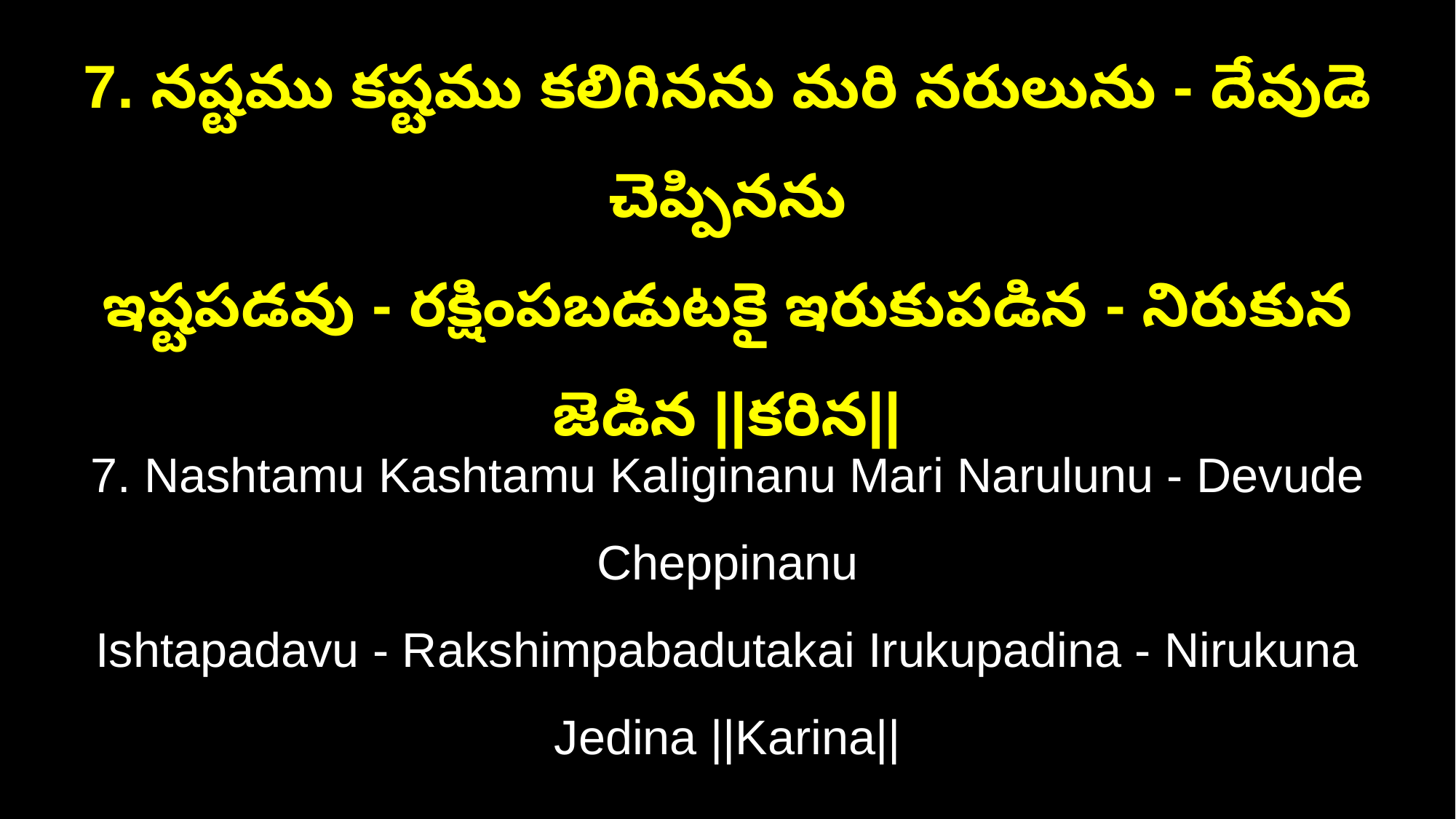

7. నష్టము కష్టము కలిగినను మరి నరులును - దేవుడె చెప్పినను
ఇష్టపడవు - రక్షింపబడుటకై ఇరుకుపడిన - నిరుకున జెడిన ||కరిన||
7. Nashtamu Kashtamu Kaliginanu Mari Narulunu - Devude Cheppinanu
Ishtapadavu - Rakshimpabadutakai Irukupadina - Nirukuna Jedina ||Karina||